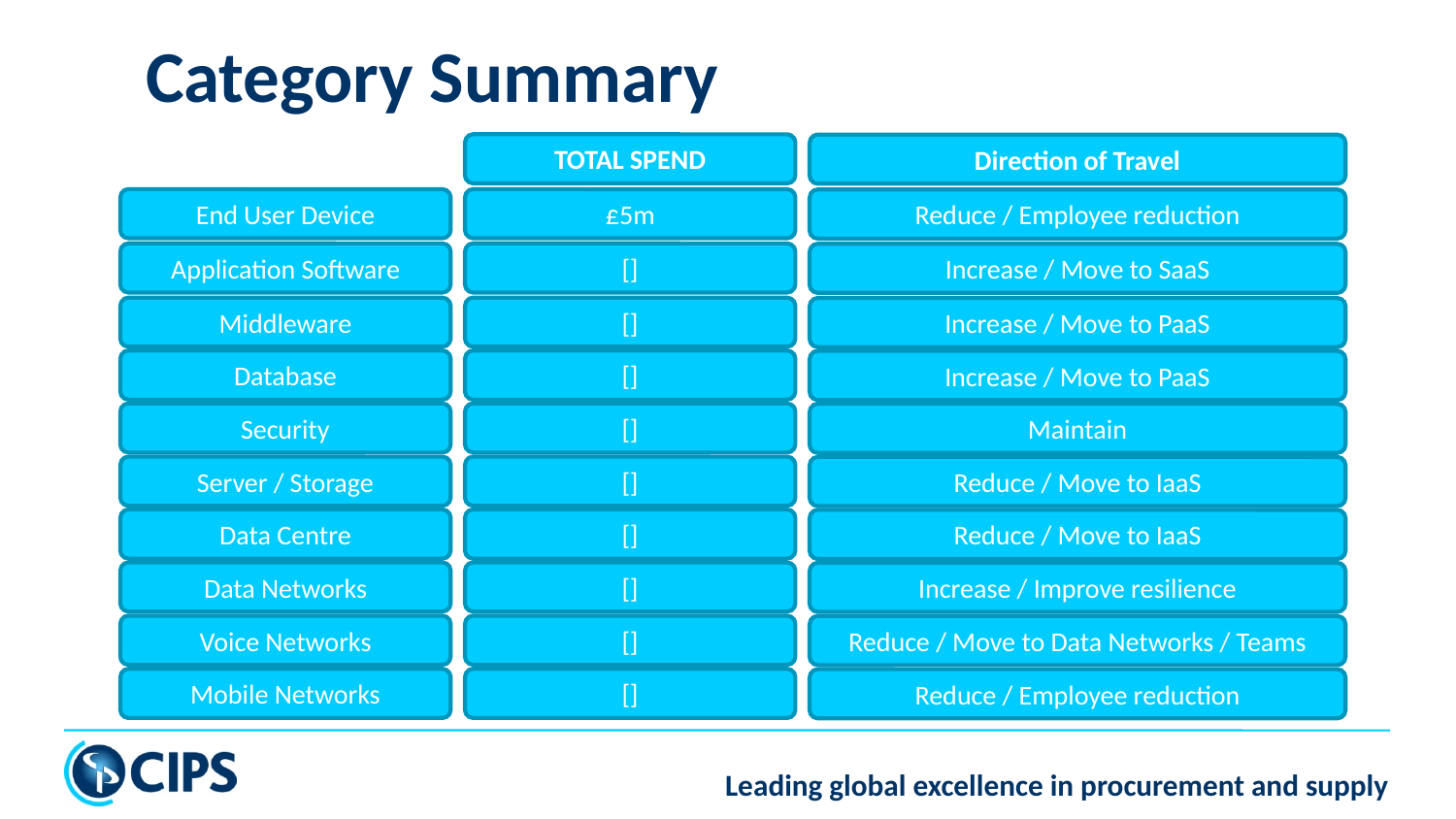

# Category Summary
TOTAL SPEND
Direction of Travel
End User Device
£5m
Reduce / Employee reduction
Application Software
[]
Increase / Move to SaaS
Middleware
[]
Increase / Move to PaaS
Database
[]
Increase / Move to PaaS
Security
[]
Maintain
Server / Storage
[]
Reduce / Move to IaaS
Data Centre
[]
Reduce / Move to IaaS
Data Networks
[]
Increase / Improve resilience
Voice Networks
[]
Reduce / Move to Data Networks / Teams
Mobile Networks
[]
Reduce / Employee reduction